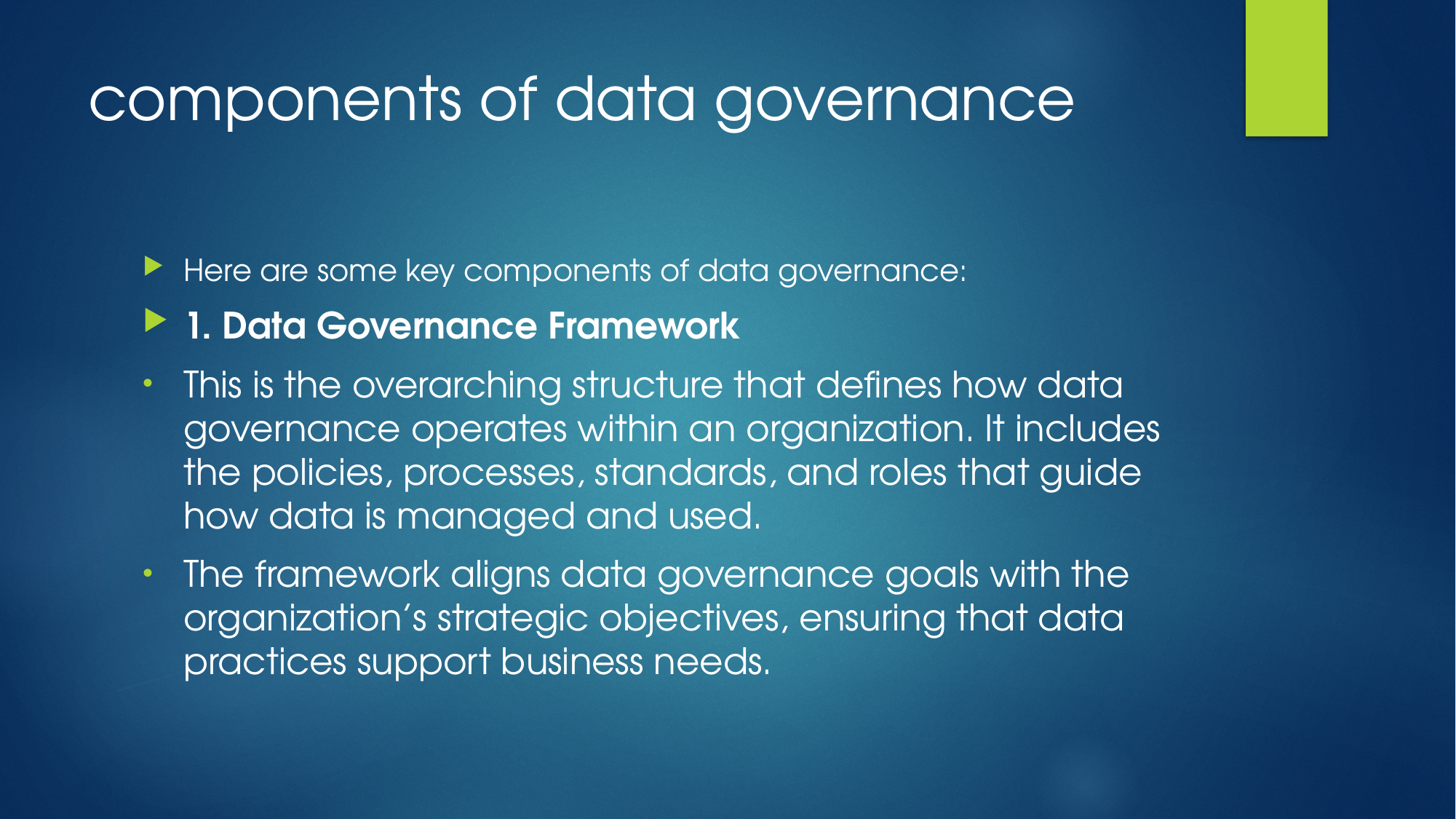

# components of data governance
Here are some key components of data governance:
1. Data Governance Framework
This is the overarching structure that defines how data governance operates within an organization. It includes the policies, processes, standards, and roles that guide how data is managed and used.
The framework aligns data governance goals with the organization’s strategic objectives, ensuring that data practices support business needs.